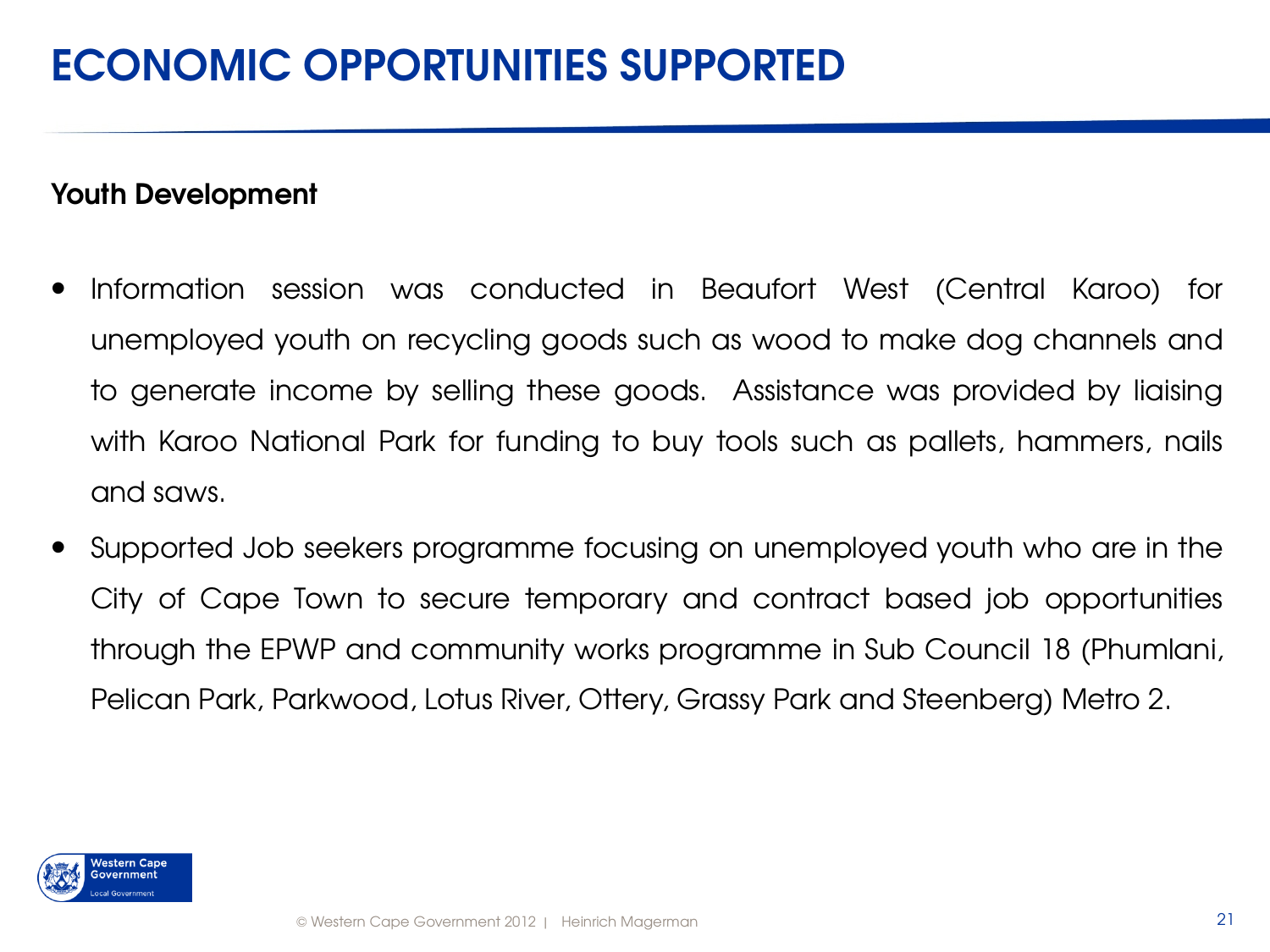

# ECONOMIC OPPORTUNITIES SUPPORTED
Youth Development

Information session was conducted in Beaufort West (Central Karoo) for unemployed youth on recycling goods such as wood to make dog channels and to generate income by selling these goods.  Assistance was provided by liaising with Karoo National Park for funding to buy tools such as pallets, hammers, nails and saws.
Supported Job seekers programme focusing on unemployed youth who are in the City of Cape Town to secure temporary and contract based job opportunities through the EPWP and community works programme in Sub Council 18 (Phumlani, Pelican Park, Parkwood, Lotus River, Ottery, Grassy Park and Steenberg) Metro 2.

Heinrich Magerman
21